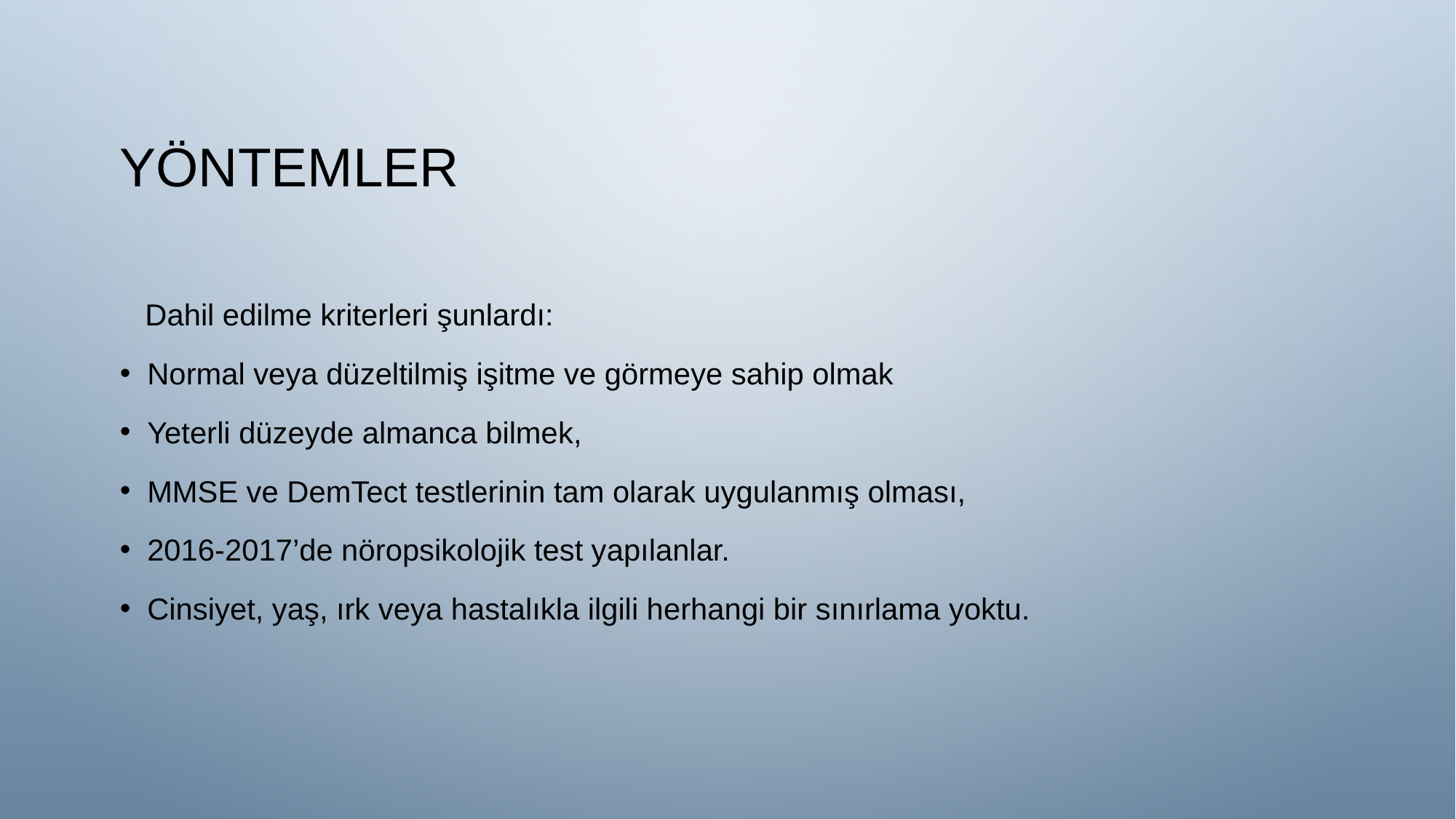

# Yöntemler
   Dahil edilme kriterleri şunlardı:
Normal veya düzeltilmiş işitme ve görmeye sahip olmak
Yeterli düzeyde almanca bilmek,
MMSE ve DemTect testlerinin tam olarak uygulanmış olması,
2016-2017’de nöropsikolojik test yapılanlar.
Cinsiyet, yaş, ırk veya hastalıkla ilgili herhangi bir sınırlama yoktu.